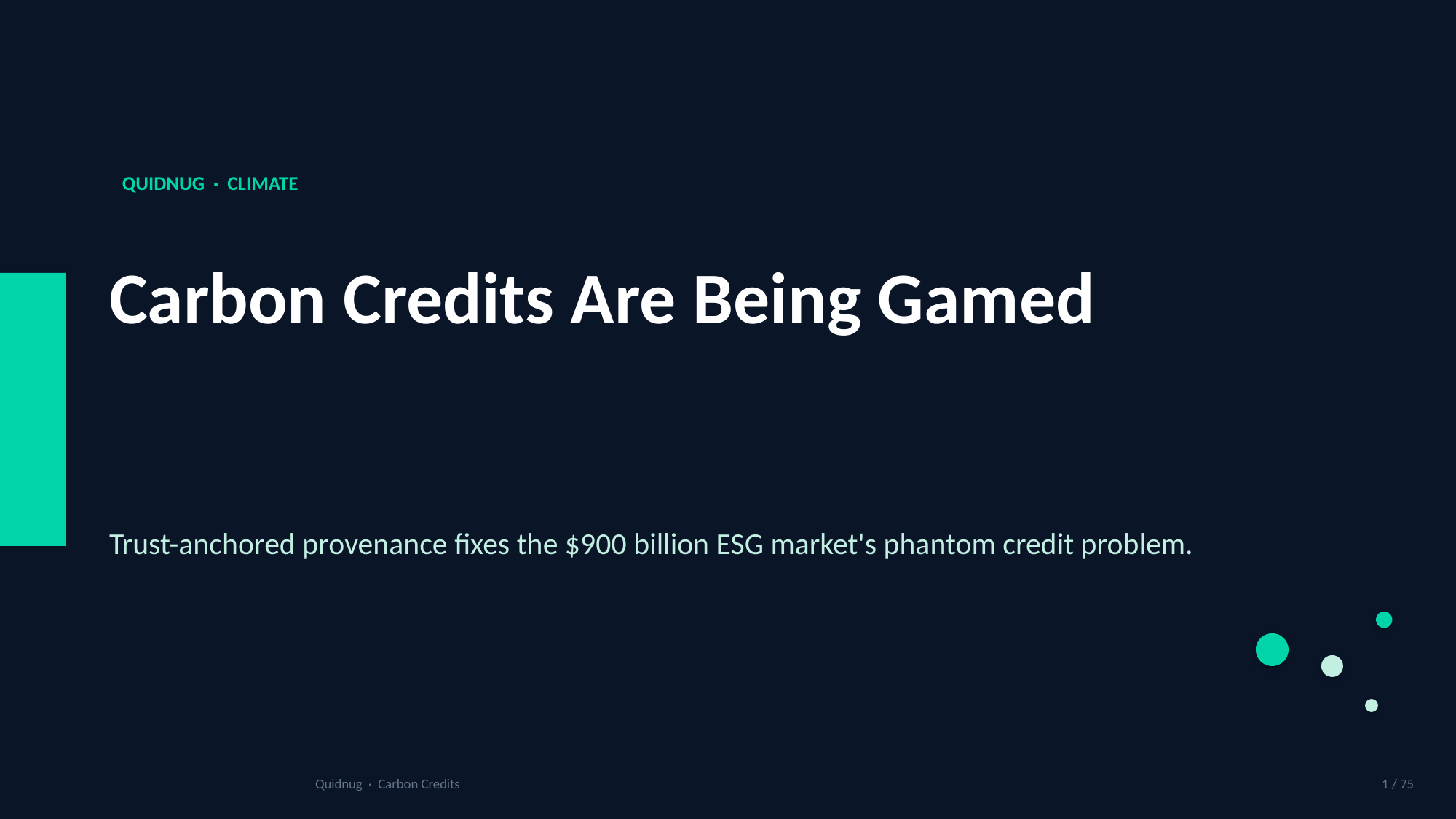

QUIDNUG  ·  CLIMATE
Carbon Credits Are Being Gamed

Trust-anchored provenance fixes the $900 billion ESG market's phantom credit problem.

Quidnug  ·  Carbon Credits
1 / 75